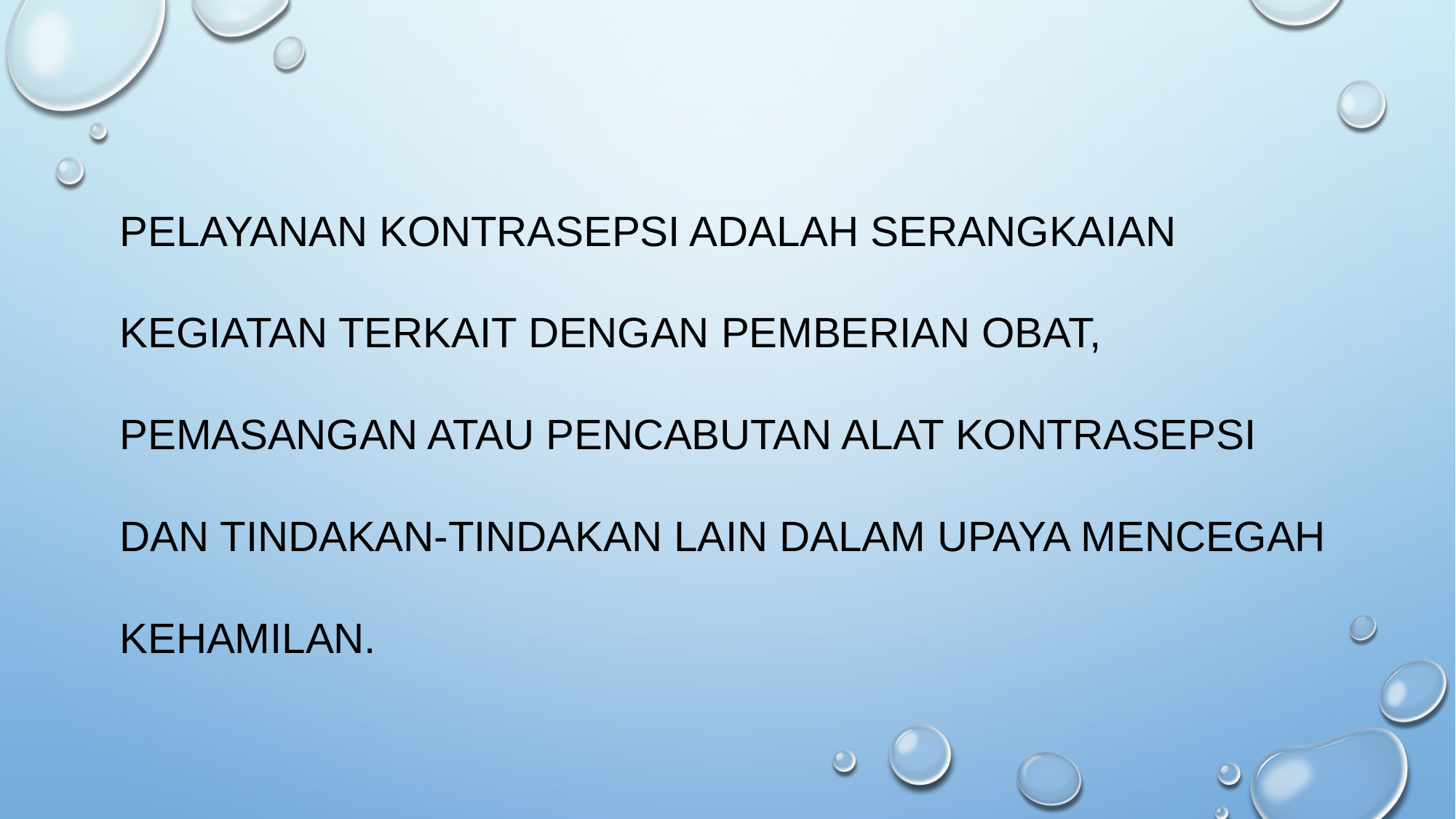

Pelayanan Kontrasepsi adalah serangkaian kegiatan terkait dengan pemberian obat, pemasangan atau pencabutan alat kontrasepsi dan tindakan-tindakan lain dalam upaya mencegah kehamilan.